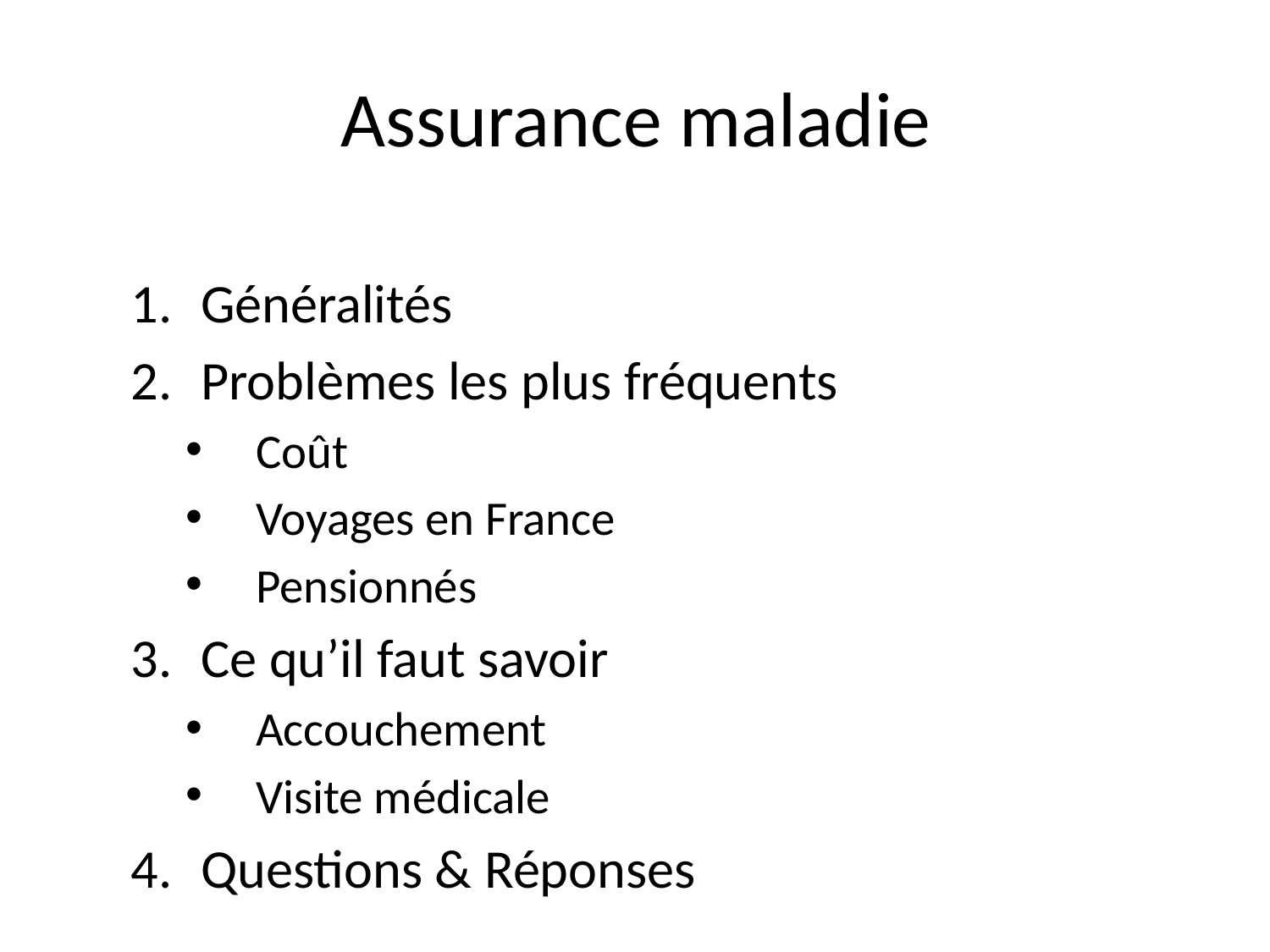

# Assurance maladie

Généralités
Problèmes les plus fréquents
Coût
Voyages en France
Pensionnés
Ce qu’il faut savoir
Accouchement
Visite médicale
Questions & Réponses